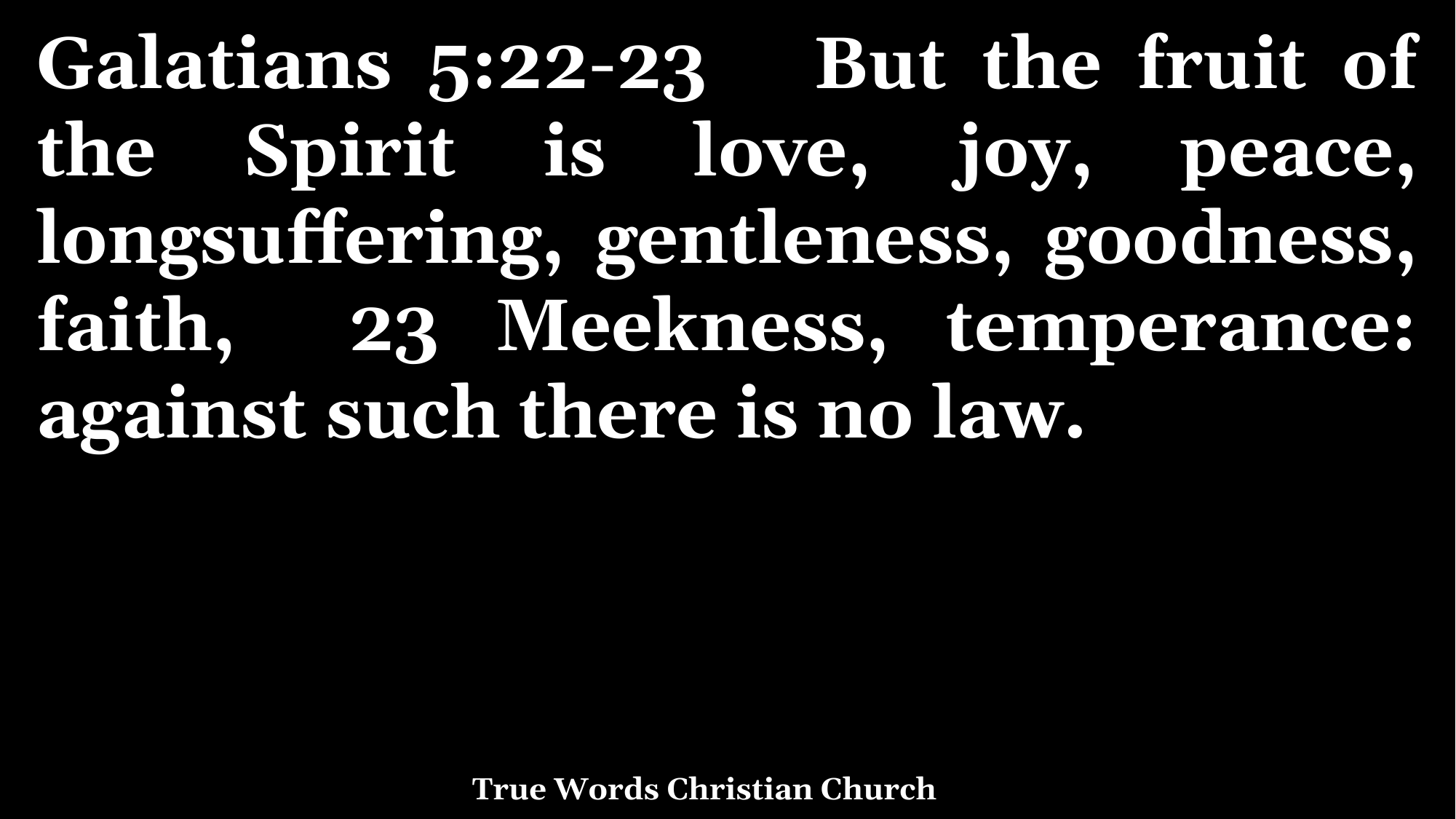

Galatians 5:22-23   But the fruit of the Spirit is love, joy, peace, longsuffering, gentleness, goodness, faith,  23 Meekness, temperance: against such there is no law.
True Words Christian Church